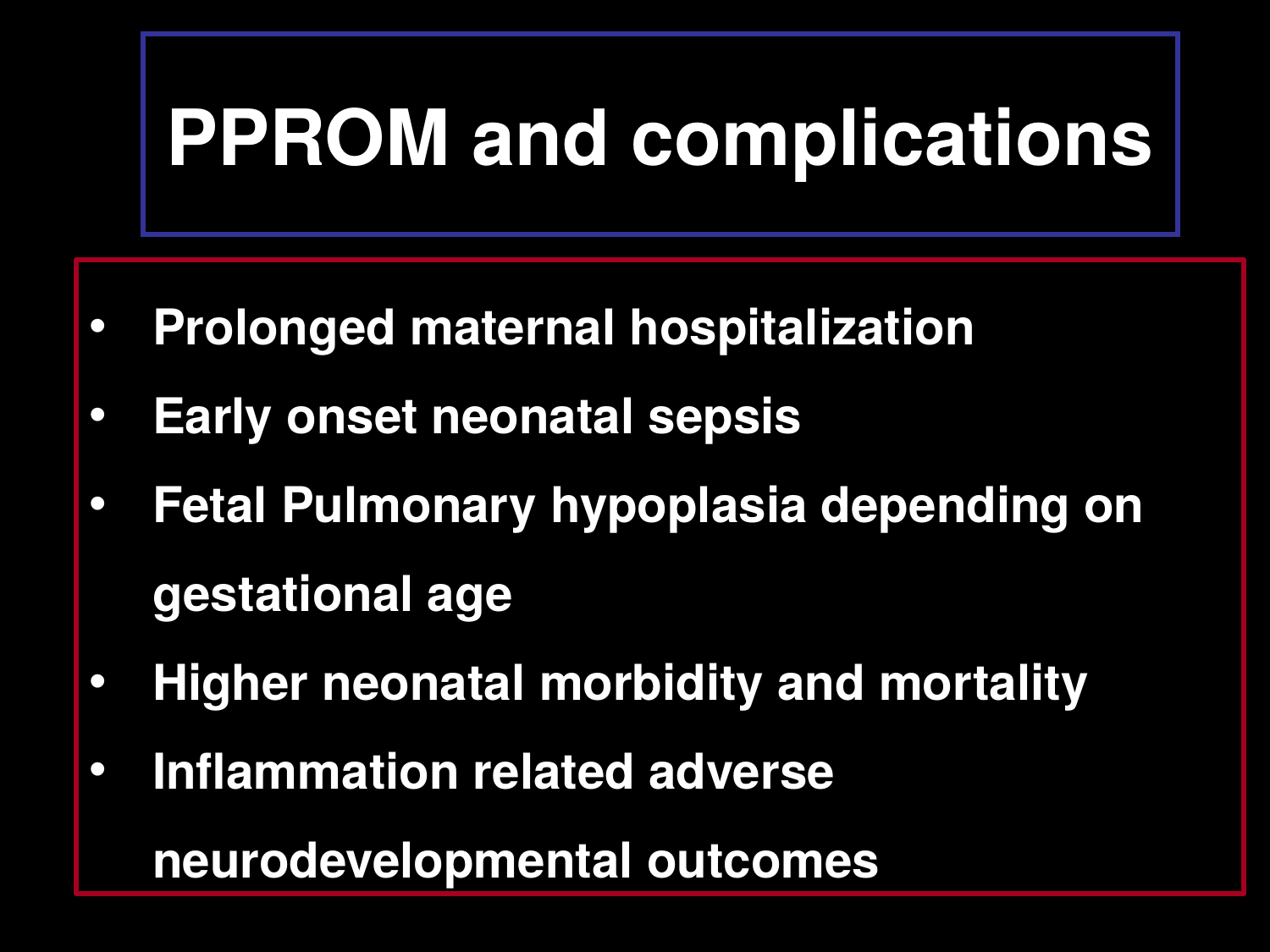

# PPROM and complications
Prolonged maternal hospitalization
Early onset neonatal sepsis
Fetal Pulmonary hypoplasia depending on gestational age
Higher neonatal morbidity and mortality
Inflammation related adverse neurodevelopmental outcomes